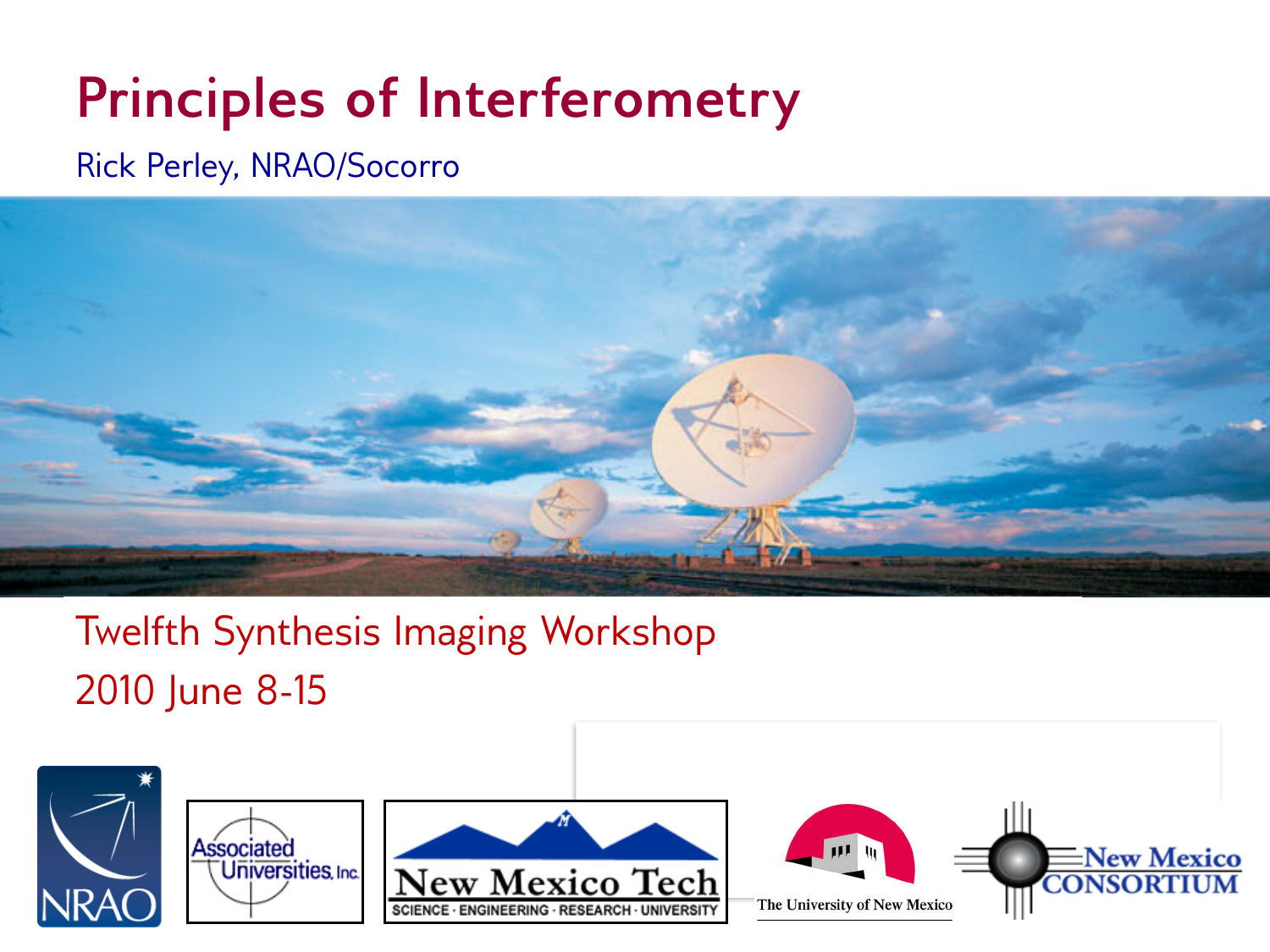

# Principles of Interferometry
Rick Perley, NRAO/Socorro